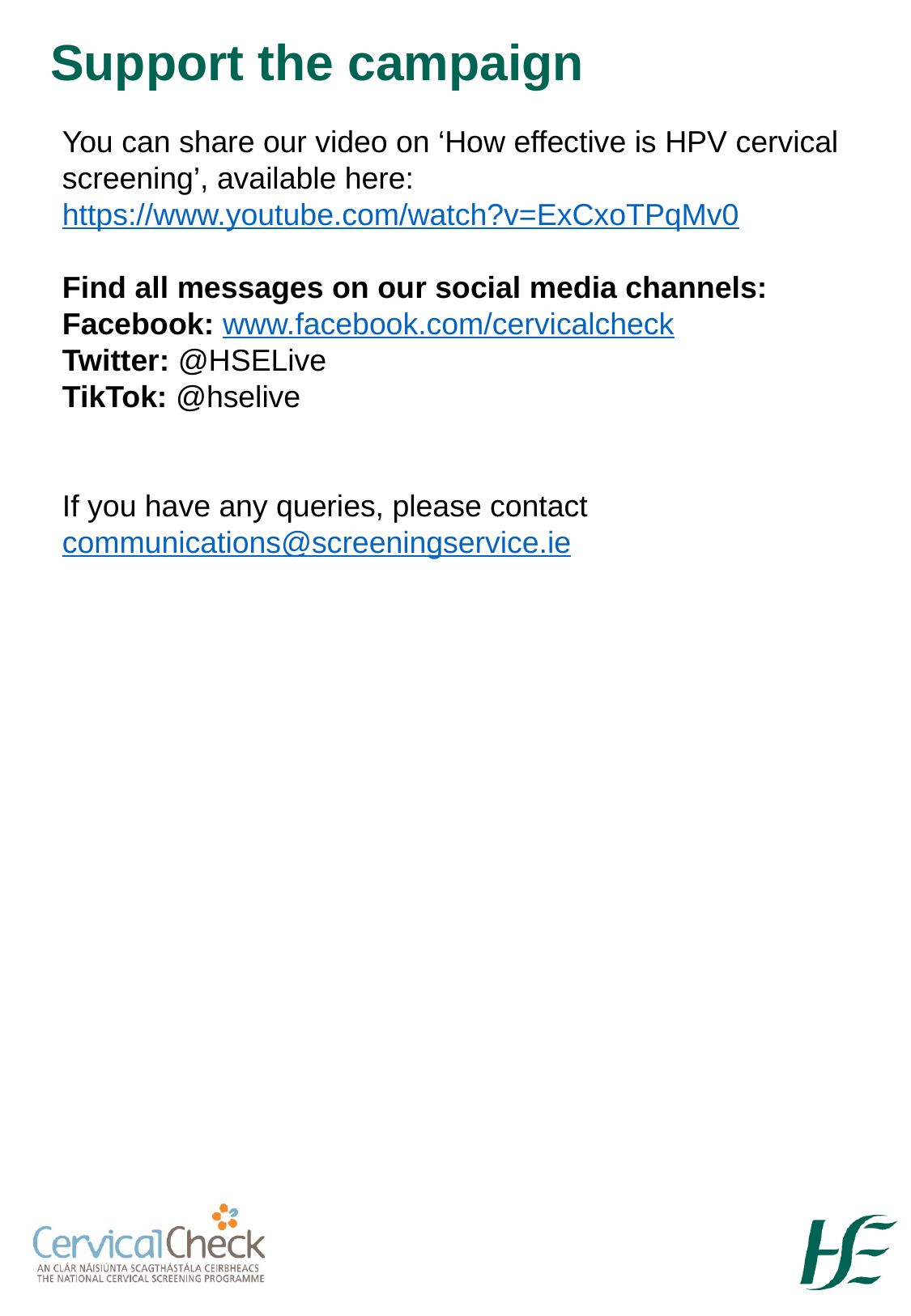

Support the campaign

You can share our video on ‘How effective is HPV cervical screening’, available here: https://www.youtube.com/watch?v=ExCxoTPqMv0

Find all messages on our social media channels:
Facebook: www.facebook.com/cervicalcheck
Twitter: @HSELive
TikTok: @hselive

If you have any queries, please contact communications@screeningservice.ie

You can share our video on How effective is HPV cervical screening, available here: https://www.youtube.com/watch?v=ExCxoTPqMv0

Find all messages on our social media channels:
Facebook: www.facebook.com/cervicalcheck
Twitter: @HSELive
TikTok: @hselive

If you have any queries, please contact communications@screeningservice.ie